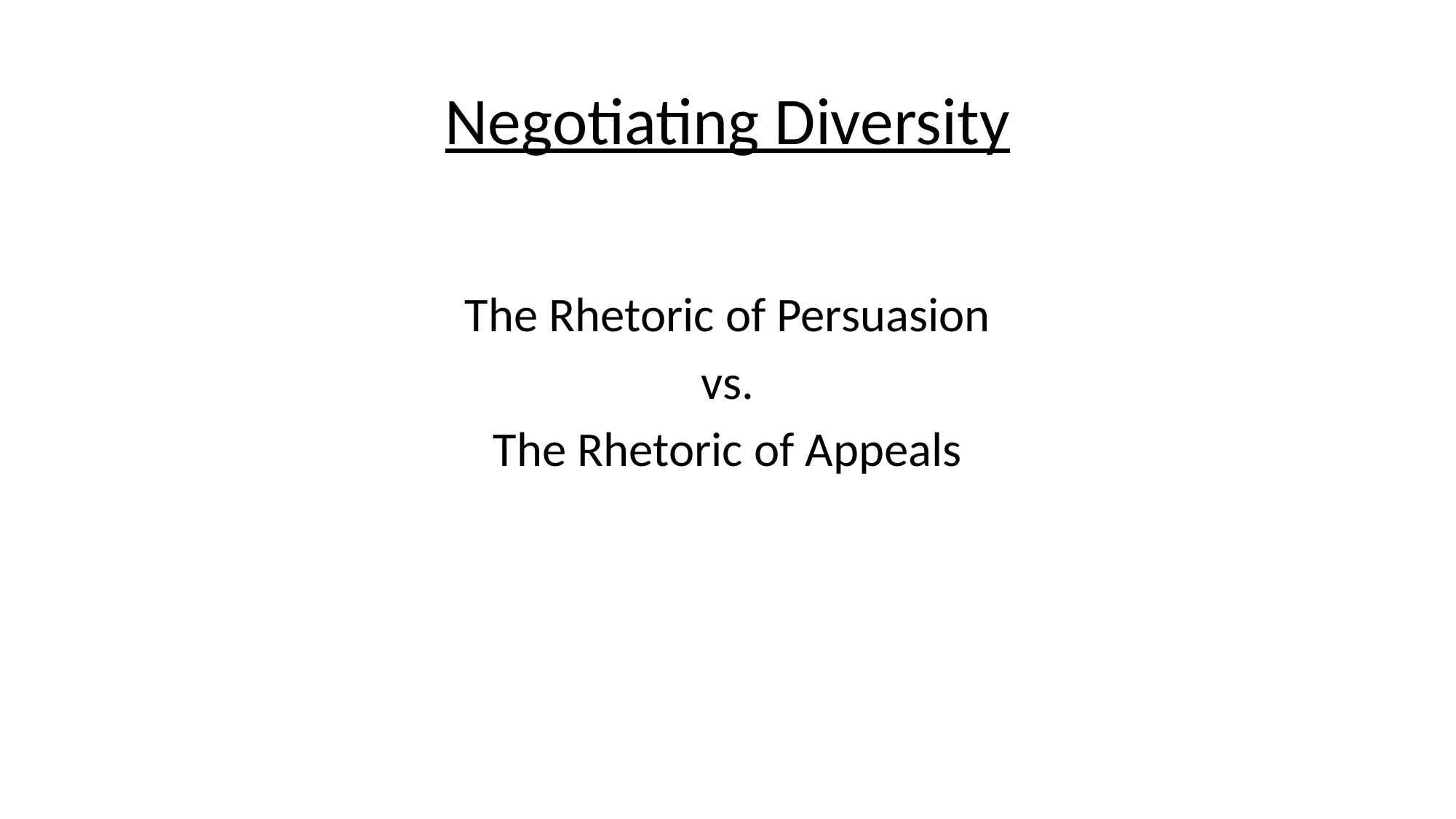

# Negotiating Diversity

The Rhetoric of Persuasion
vs.
The Rhetoric of Appeals